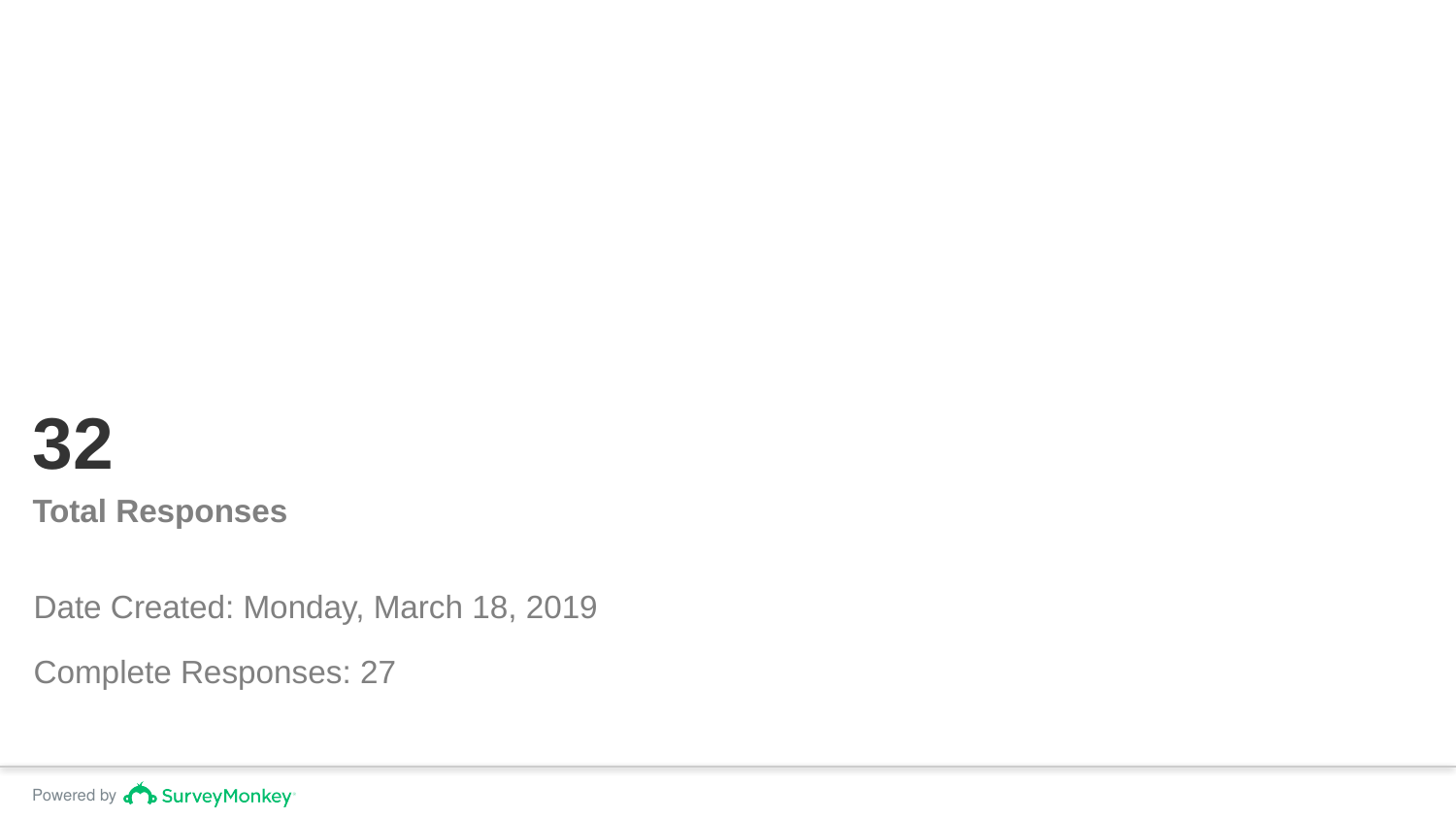

# 32
Total Responses
Date Created: Monday, March 18, 2019
Complete Responses: 27